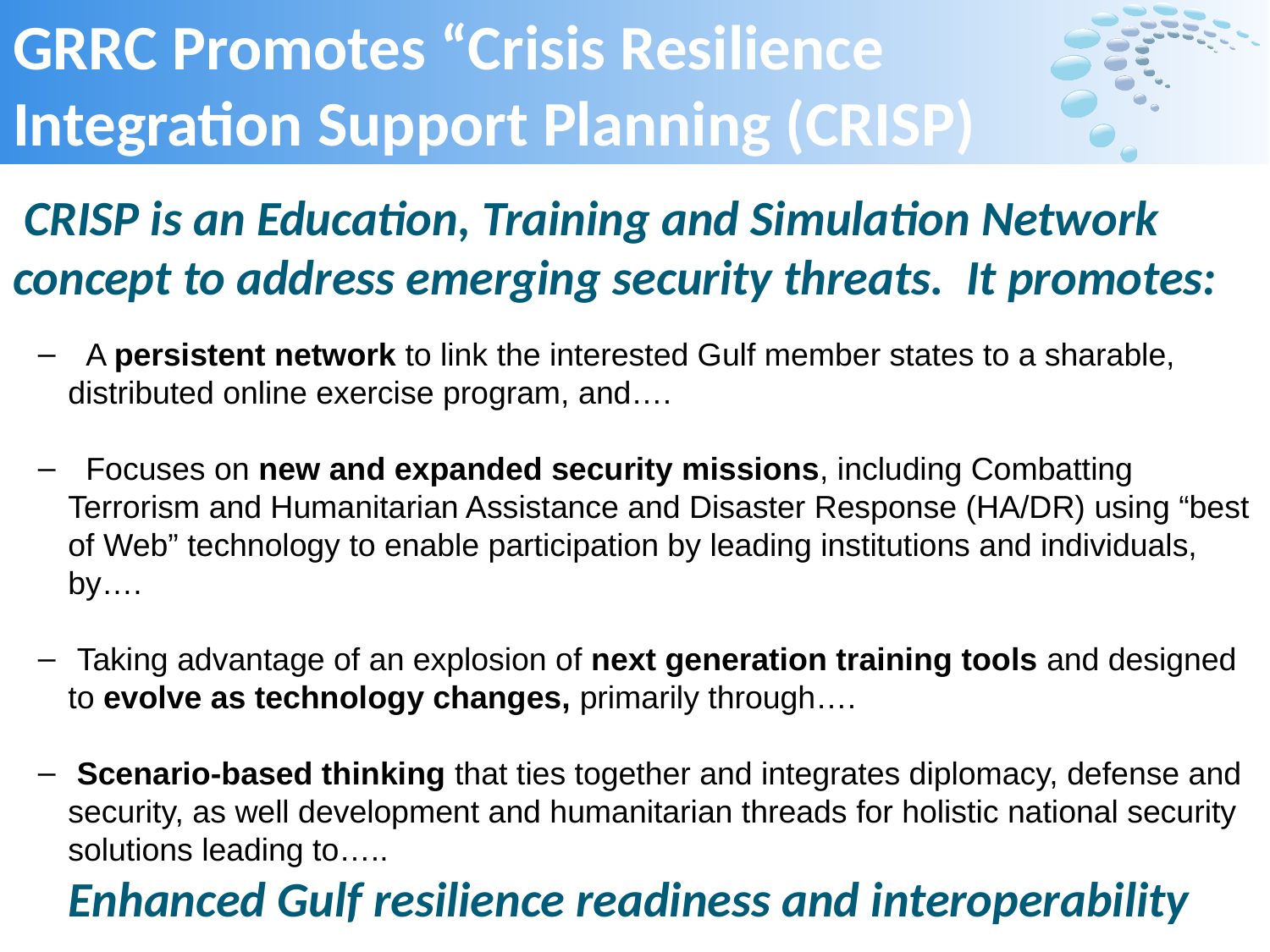

# GRRC Promotes “Crisis Resilience Integration Support Planning (CRISP) Crisis Resilience Integration Support Planning
 CRISP is an Education, Training and Simulation Network concept to address emerging security threats.  It promotes:

  A persistent network to link the interested Gulf member states to a sharable, distributed online exercise program, and….

  Focuses on new and expanded security missions, including Combatting Terrorism and Humanitarian Assistance and Disaster Response (HA/DR) using “best of Web” technology to enable participation by leading institutions and individuals, by….

 Taking advantage of an explosion of next generation training tools and designed to evolve as technology changes, primarily through….

 Scenario-based thinking that ties together and integrates diplomacy, defense and security, as well development and humanitarian threads for holistic national security solutions leading to…..
Enhanced Gulf resilience readiness and interoperability